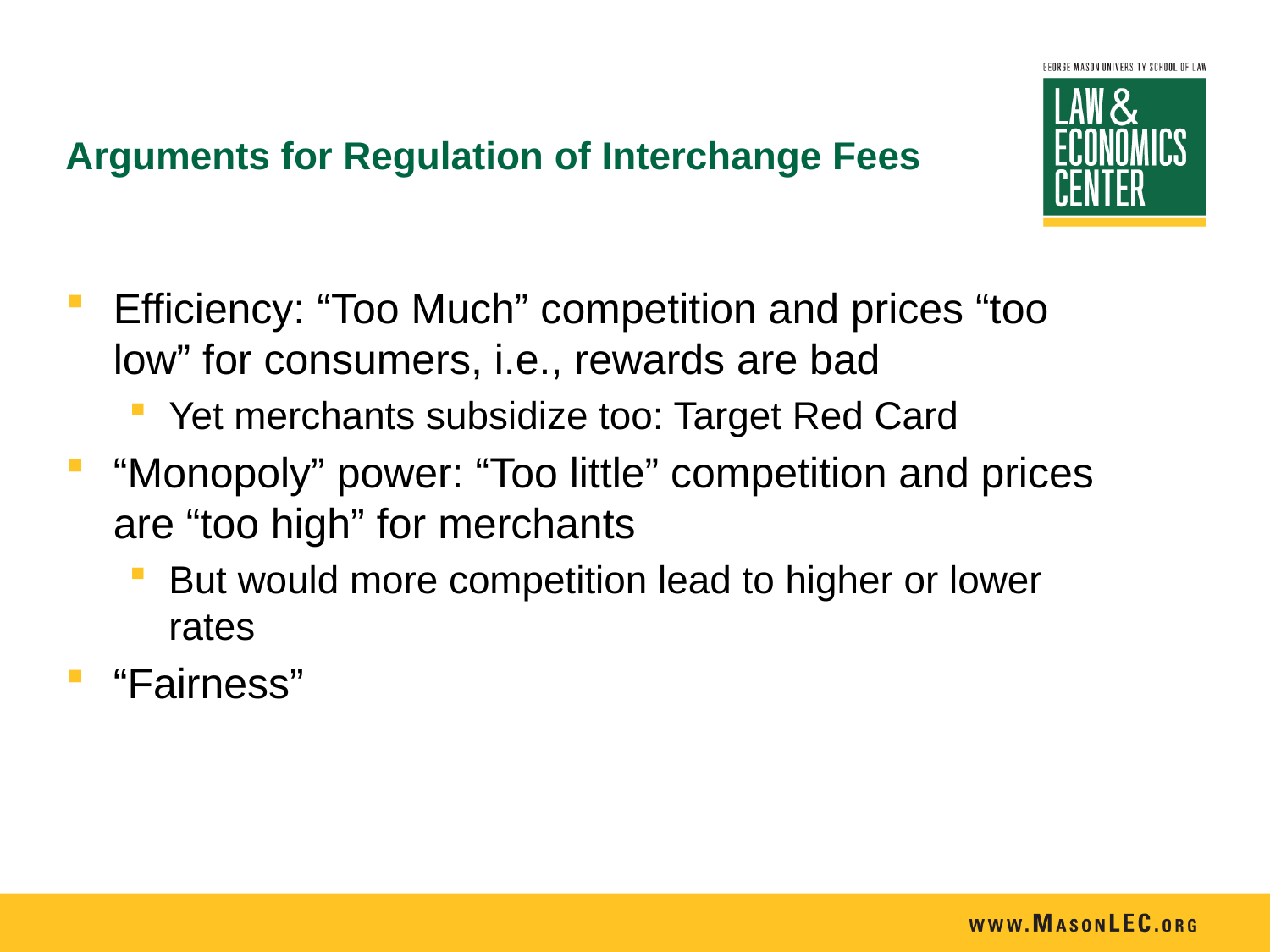

# Arguments for Regulation of Interchange Fees
Efficiency: “Too Much” competition and prices “too low” for consumers, i.e., rewards are bad
Yet merchants subsidize too: Target Red Card
“Monopoly” power: “Too little” competition and prices are “too high” for merchants
But would more competition lead to higher or lower rates
“Fairness”